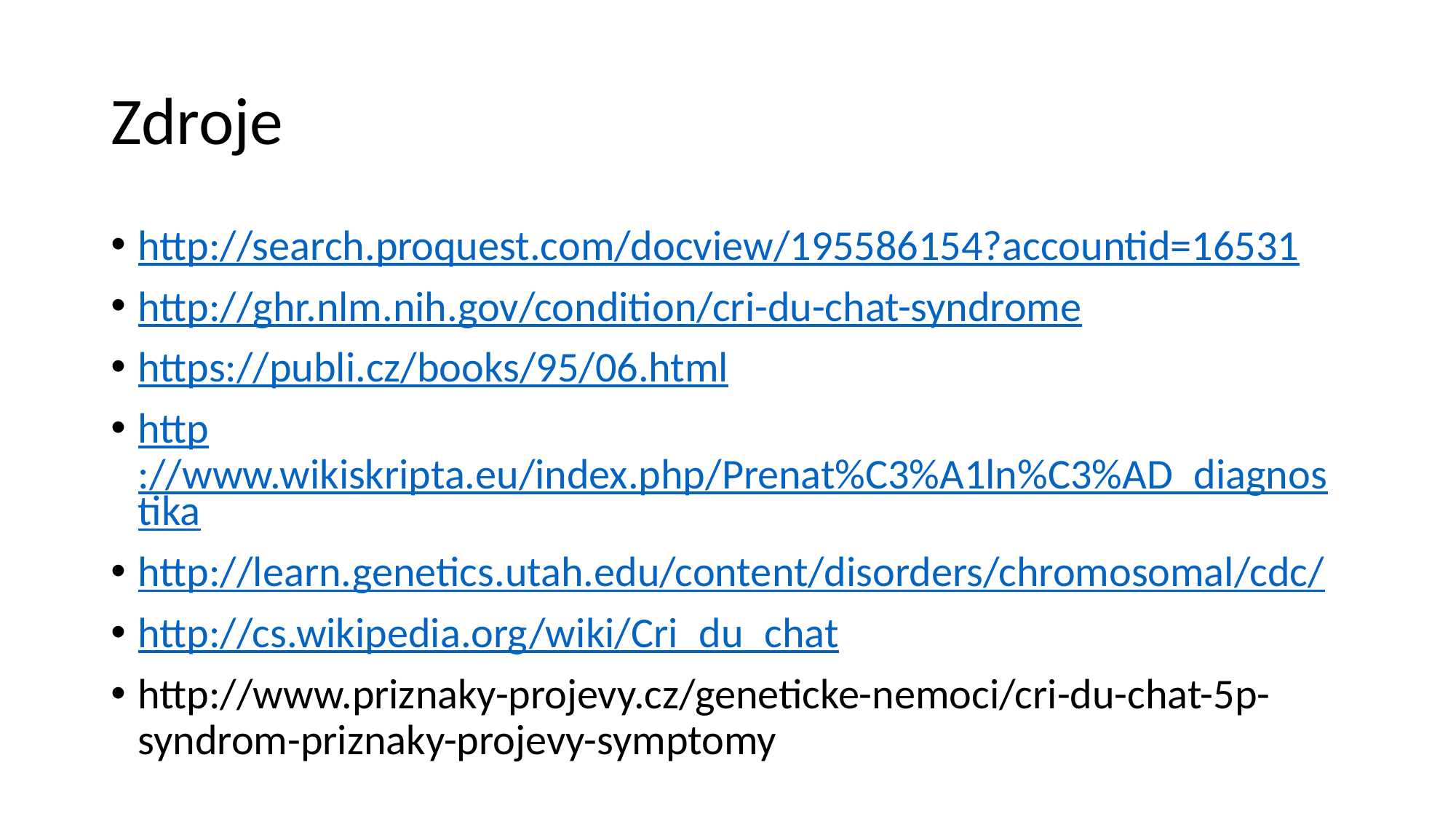

# Zdroje
http://search.proquest.com/docview/195586154?accountid=16531
http://ghr.nlm.nih.gov/condition/cri-du-chat-syndrome
https://publi.cz/books/95/06.html
http://www.wikiskripta.eu/index.php/Prenat%C3%A1ln%C3%AD_diagnostika
http://learn.genetics.utah.edu/content/disorders/chromosomal/cdc/
http://cs.wikipedia.org/wiki/Cri_du_chat
http://www.priznaky-projevy.cz/geneticke-nemoci/cri-du-chat-5p-syndrom-priznaky-projevy-symptomy